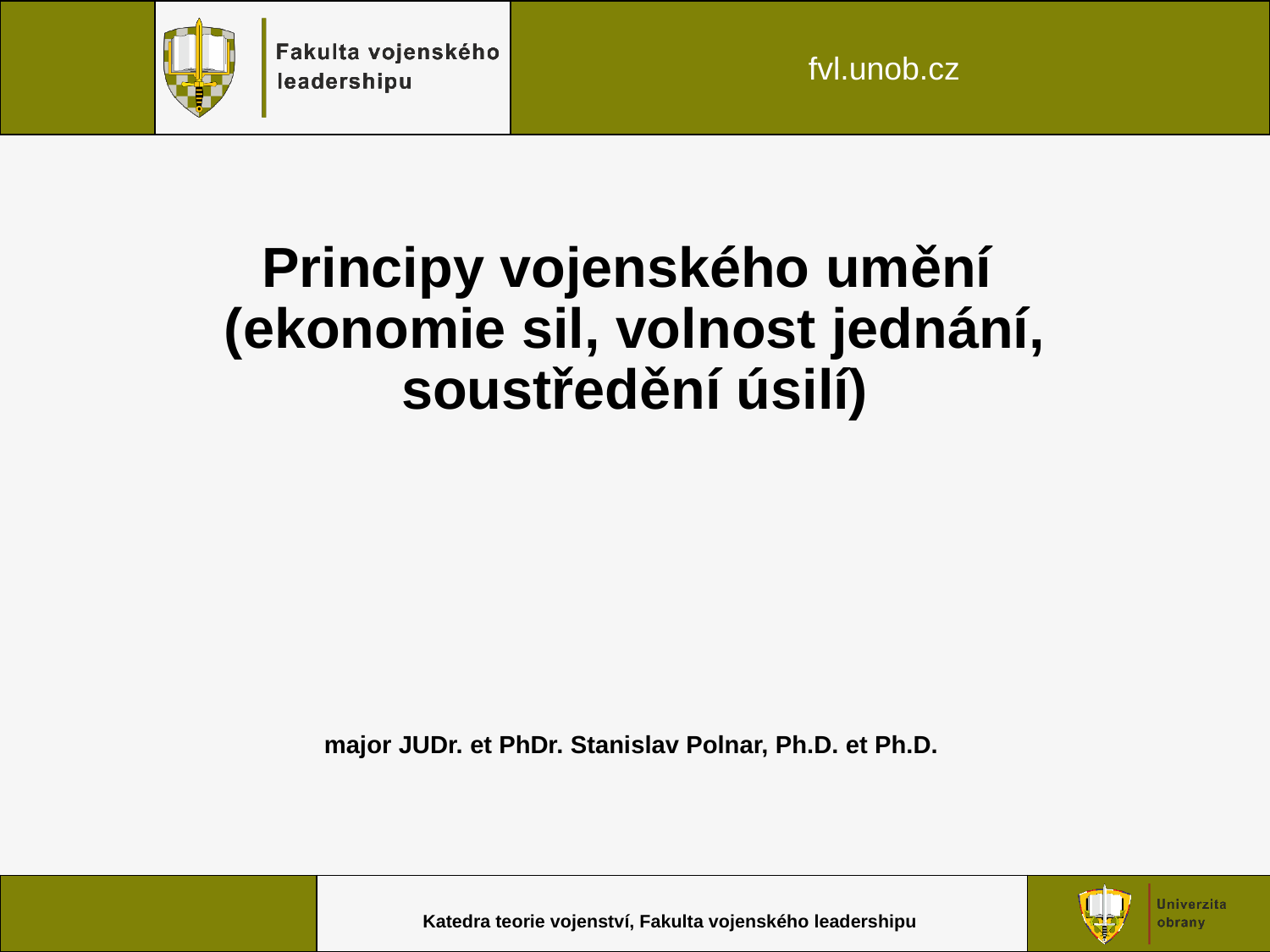

# Principy vojenského umění (ekonomie sil, volnost jednání, soustředění úsilí)

major JUDr. et PhDr. Stanislav Polnar, Ph.D. et Ph.D.

Katedra teorie vojenství, Fakulta vojenského leadershipu